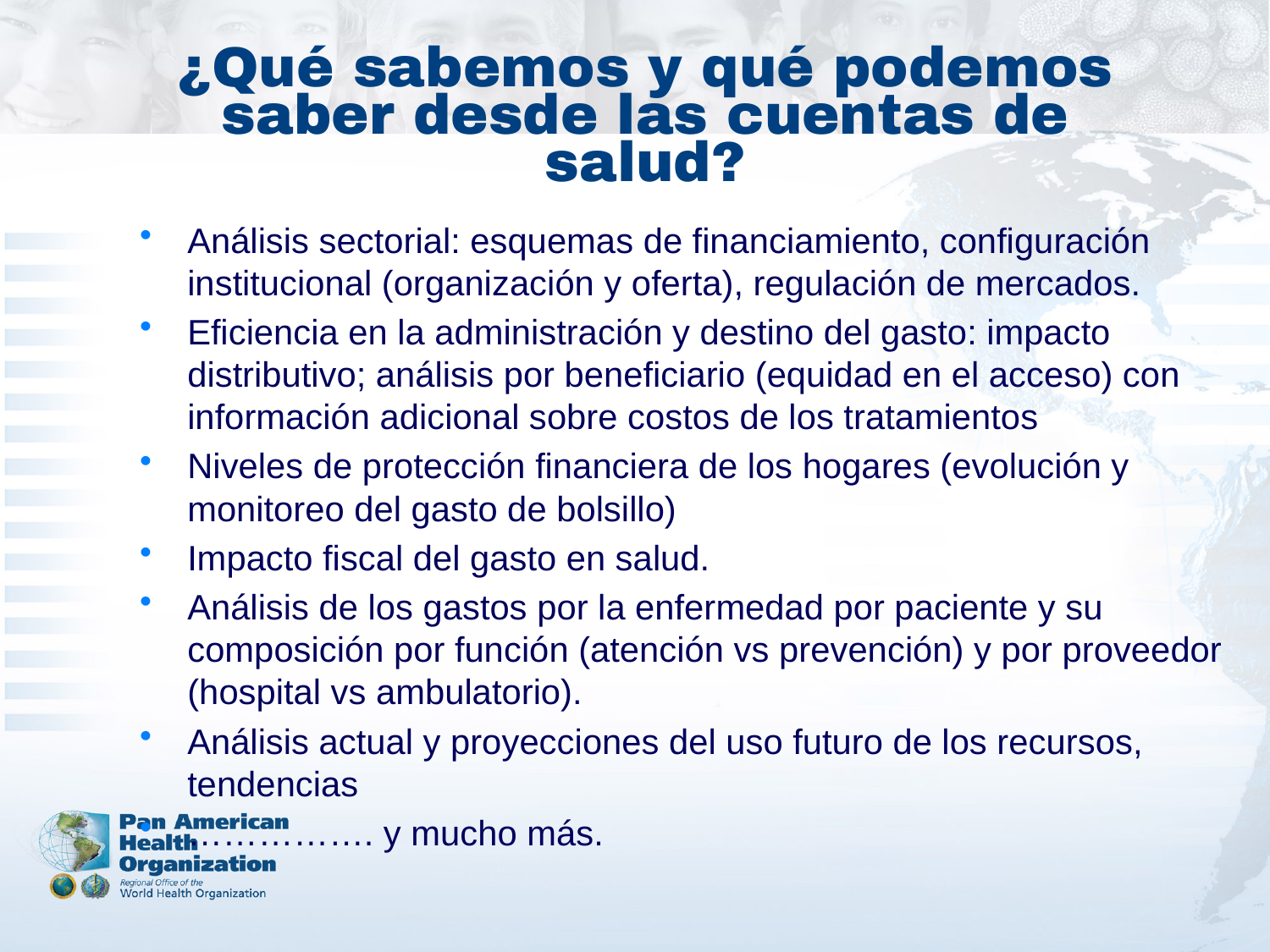

# ¿Qué sabemos y qué podemos saber desde las cuentas de salud?
Análisis sectorial: esquemas de financiamiento, configuración institucional (organización y oferta), regulación de mercados.
Eficiencia en la administración y destino del gasto: impacto distributivo; análisis por beneficiario (equidad en el acceso) con información adicional sobre costos de los tratamientos
Niveles de protección financiera de los hogares (evolución y monitoreo del gasto de bolsillo)
Impacto fiscal del gasto en salud.
Análisis de los gastos por la enfermedad por paciente y su composición por función (atención vs prevención) y por proveedor (hospital vs ambulatorio).
Análisis actual y proyecciones del uso futuro de los recursos, tendencias
……………. y mucho más.